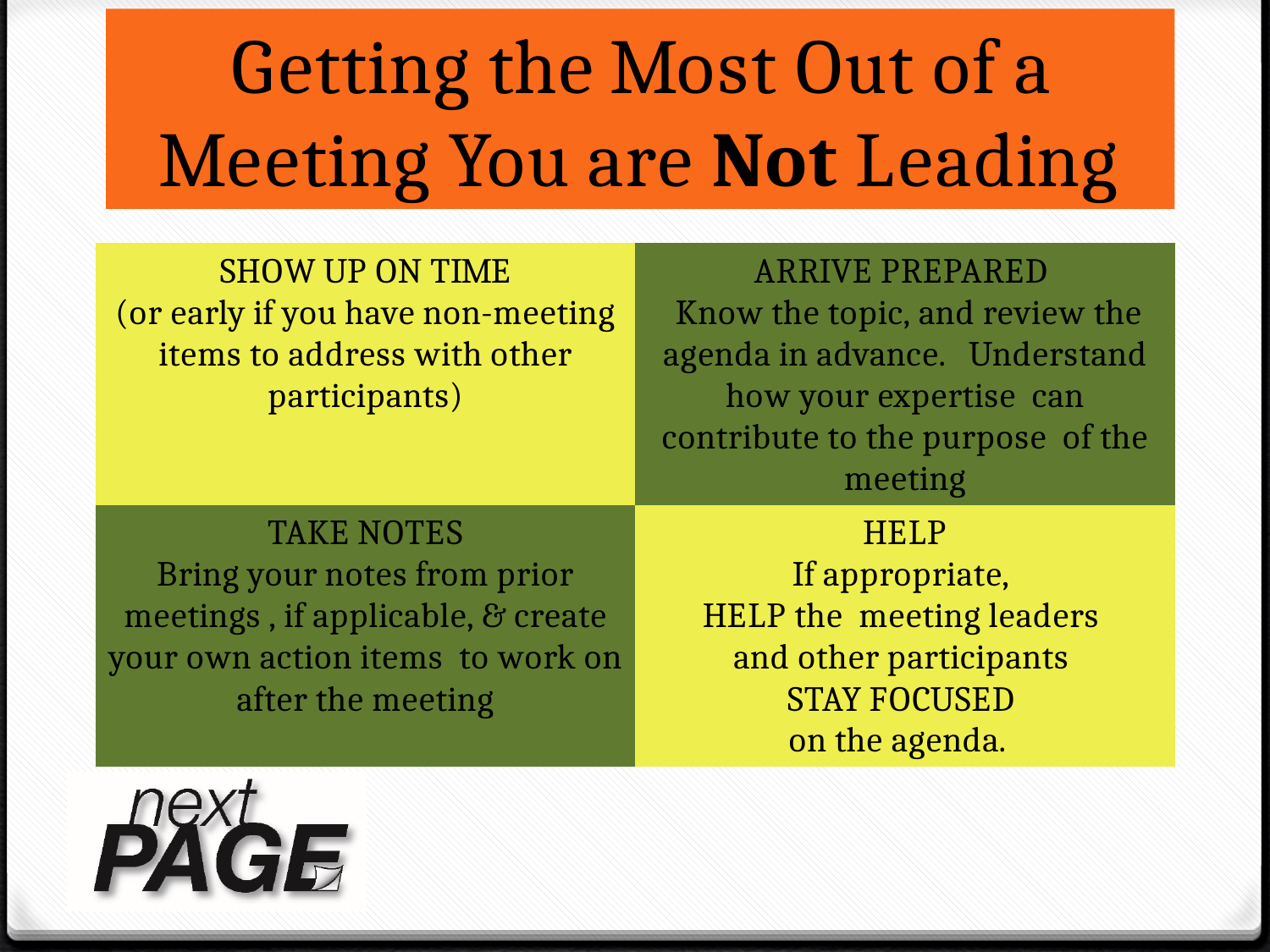

# Getting the Most Out of a Meeting You are Not Leading
| SHOW UP ON TIME (or early if you have non-meeting items to address with other participants) | ARRIVE PREPARED Know the topic, and review the agenda in advance. Understand how your expertise can contribute to the purpose of the meeting |
| --- | --- |
| TAKE NOTES Bring your notes from prior meetings , if applicable, & create your own action items to work on after the meeting | HELP If appropriate, HELP the meeting leaders and other participants STAY FOCUSED on the agenda. |